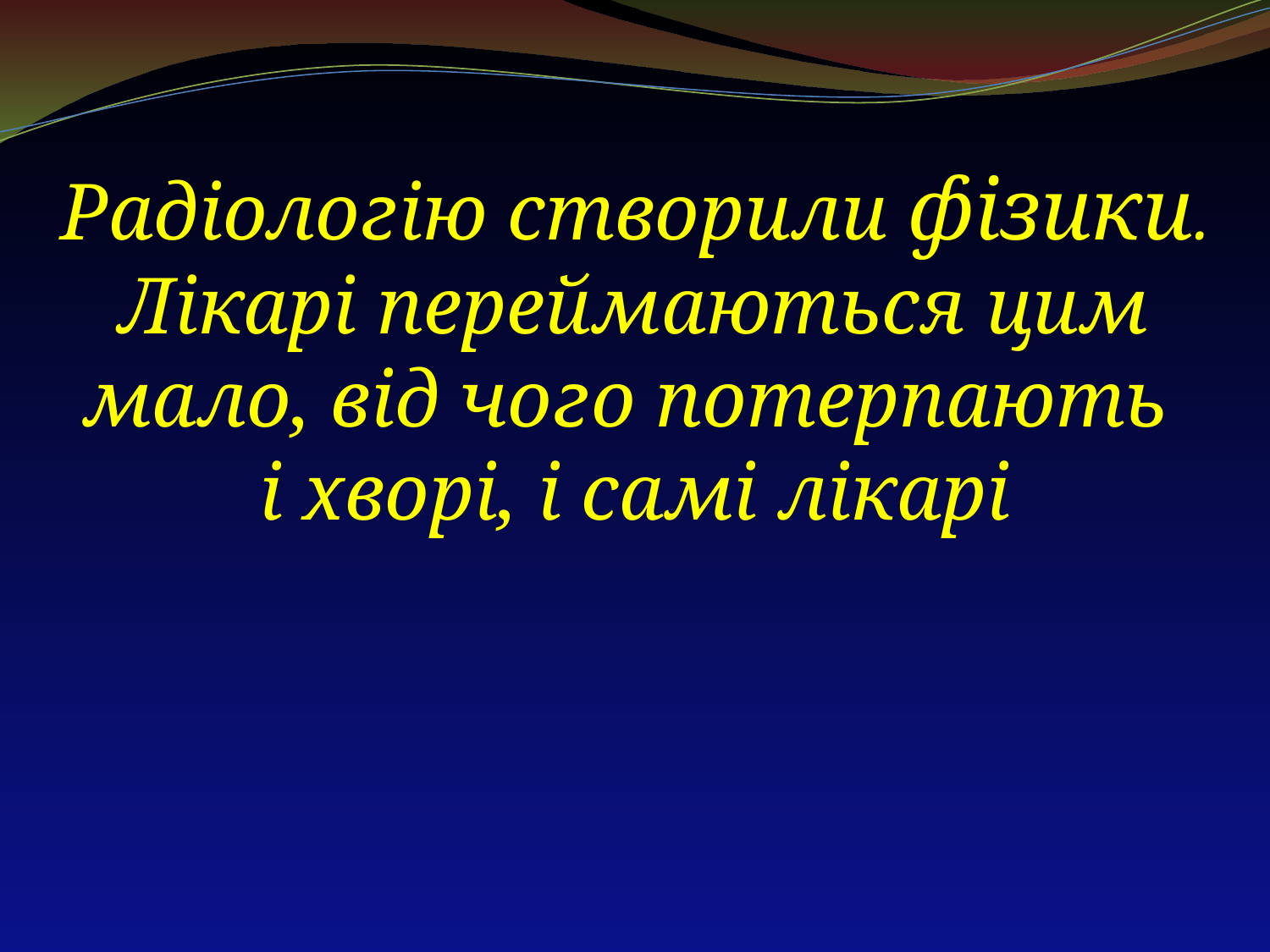

Радіологію створили фізики.
Лікарі переймаються цим мало, від чого потерпають
і хворі, і самі лікарі